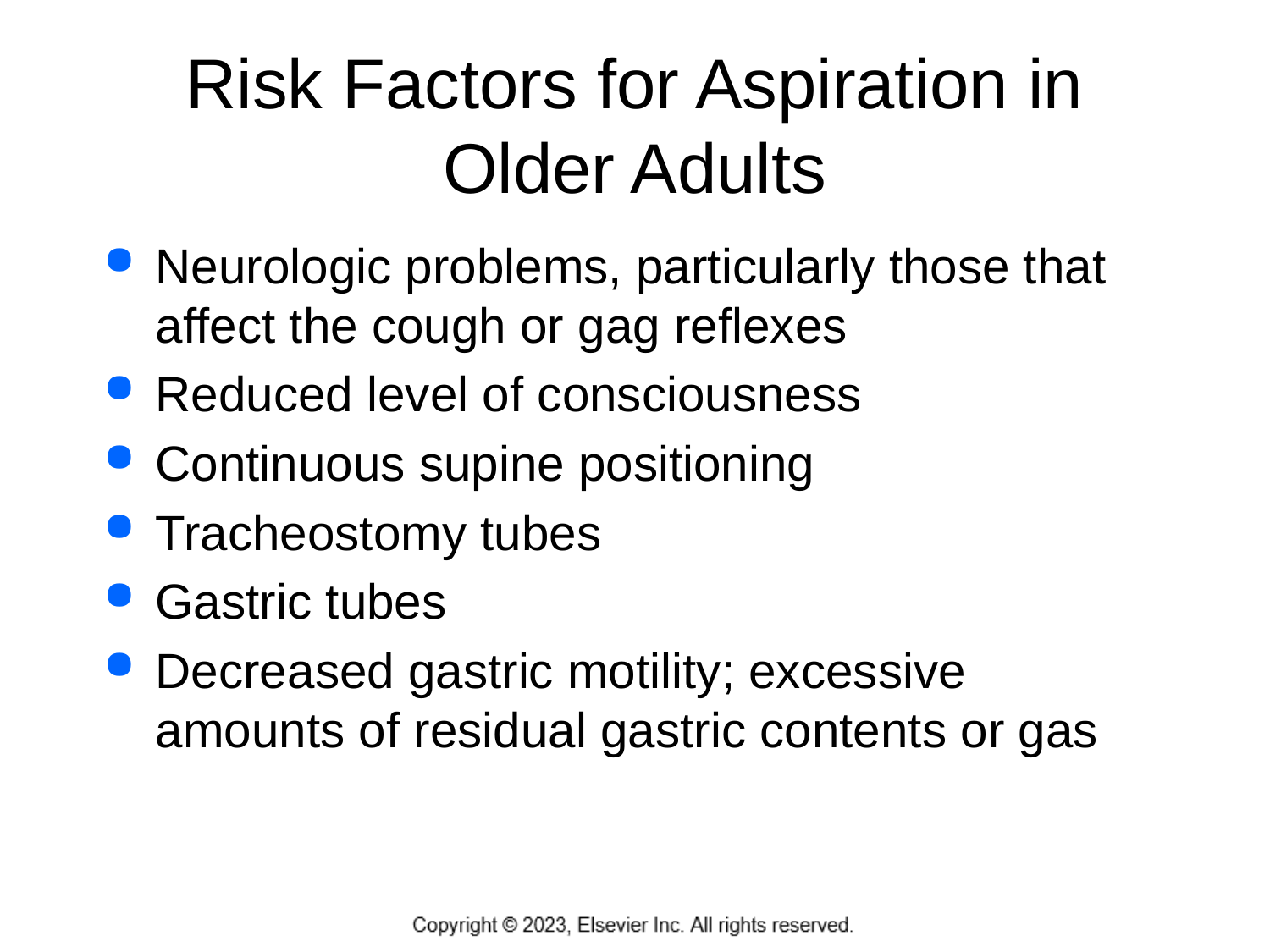

# Risk Factors for Aspiration in Older Adults
Neurologic problems, particularly those that affect the cough or gag reflexes
Reduced level of consciousness
Continuous supine positioning
Tracheostomy tubes
Gastric tubes
Decreased gastric motility; excessive amounts of residual gastric contents or gas